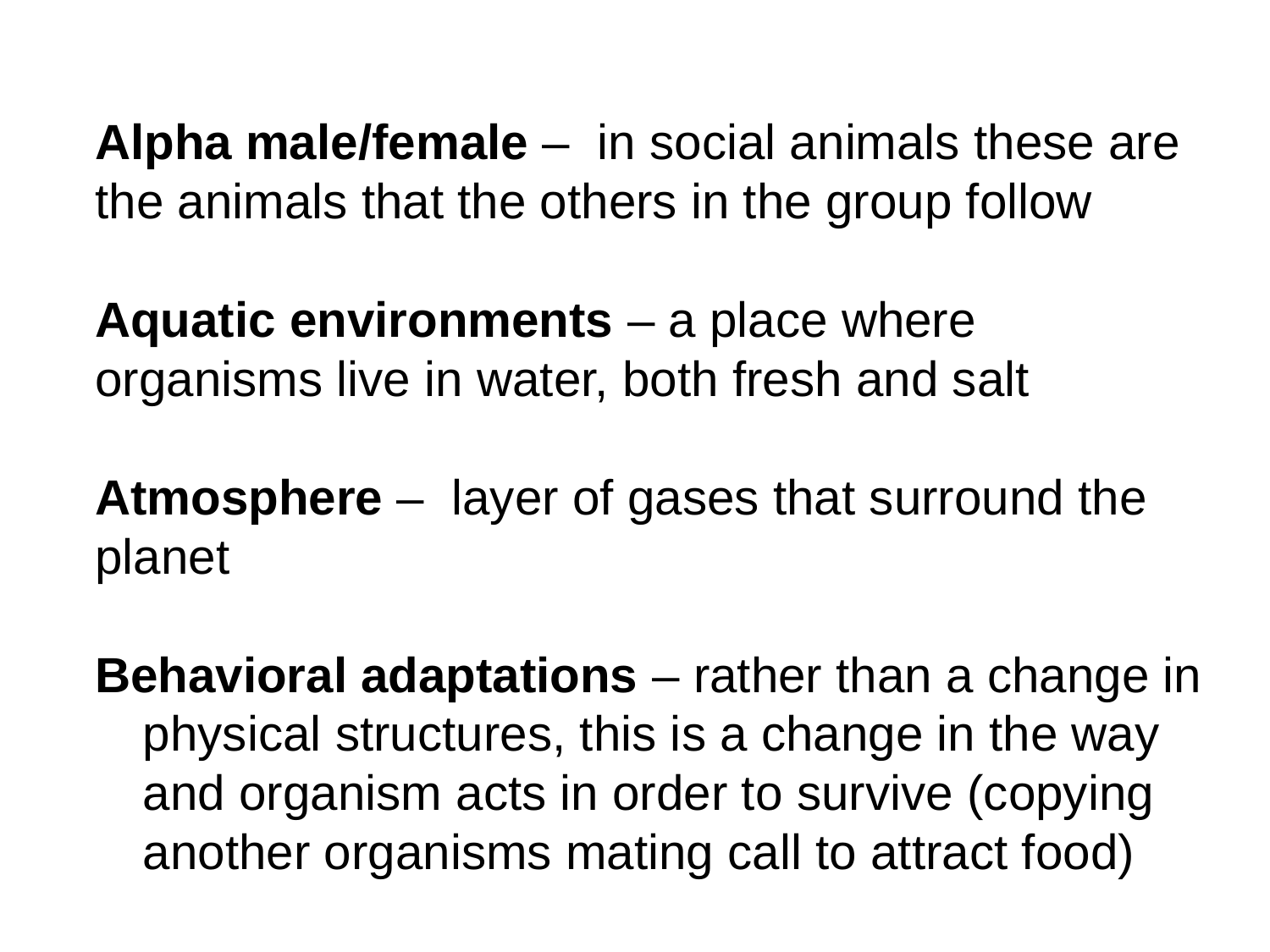

Alpha male/female –  in social animals these are the animals that the others in the group follow

Aquatic environments – a place where organisms live in water, both fresh and salt

Atmosphere –  layer of gases that surround the planet

Behavioral adaptations – rather than a change in physical structures, this is a change in the way and organism acts in order to survive (copying another organisms mating call to attract food)